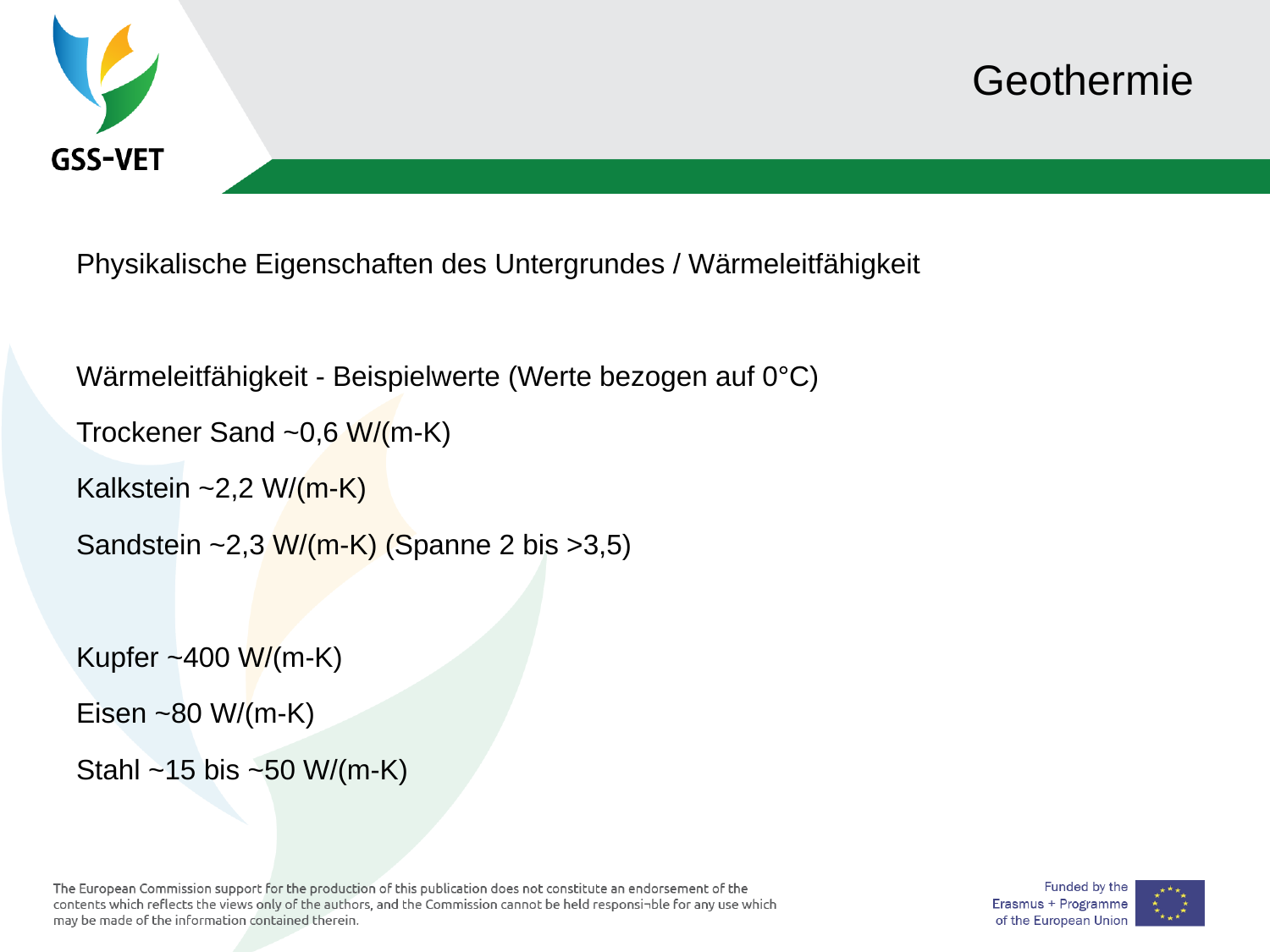

# Geothermie
Physikalische Eigenschaften des Untergrundes / Wärmeleitfähigkeit

Wärmeleitfähigkeit - Beispielwerte (Werte bezogen auf 0°C)
Trockener Sand ~0,6 W/(m-K)
Kalkstein ~2,2 W/(m-K)
Sandstein ~2,3 W/(m-K) (Spanne 2 bis >3,5)

Kupfer ~400 W/(m-K)
Eisen ~80 W/(m-K)
Stahl ~15 bis ~50 W/(m-K)